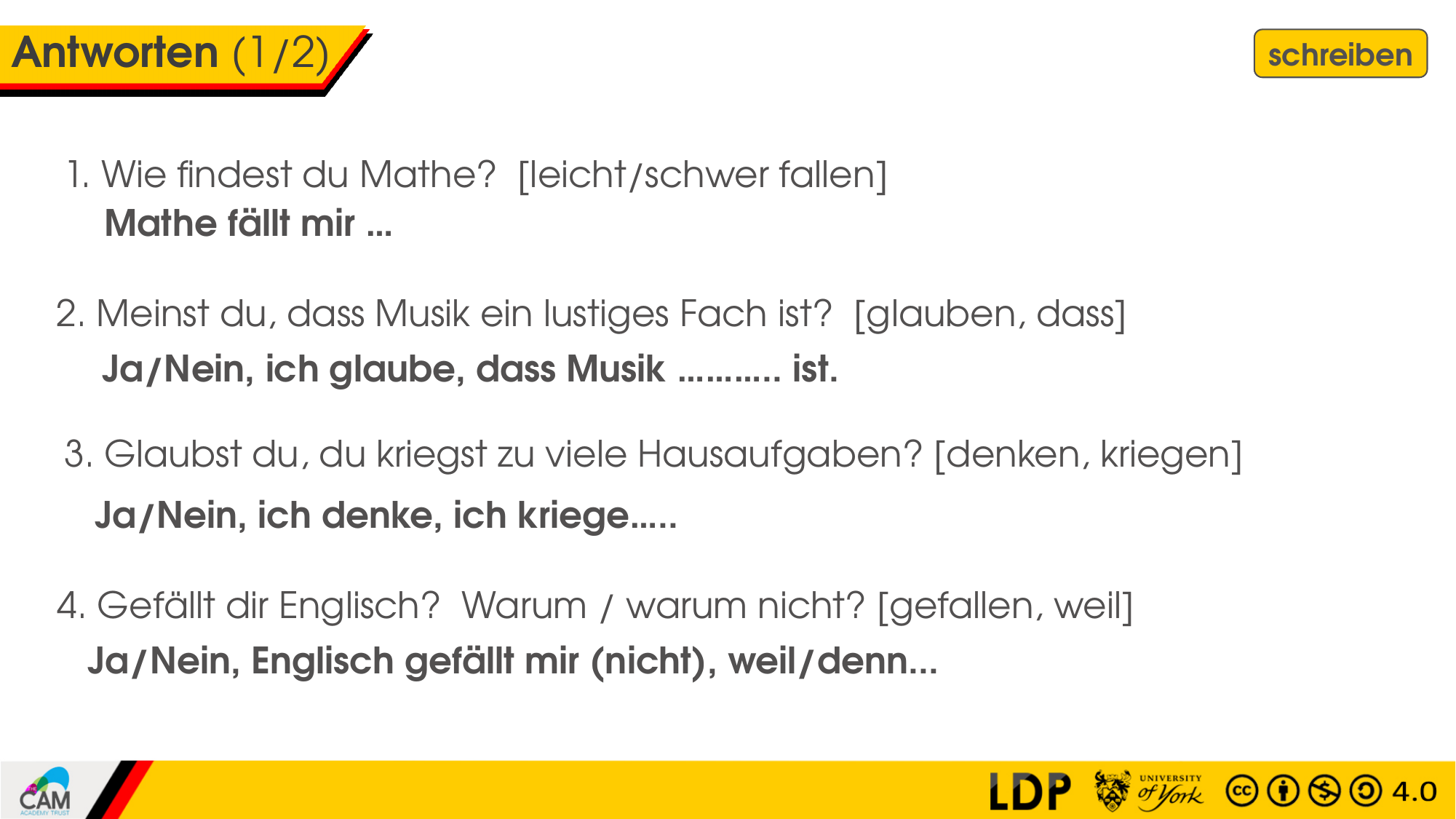

# Antworten (1/2)
schreiben
1. Wie findest du Mathe?  [leicht/schwer fallen]
Mathe fällt mir …
2. Meinst du, dass Musik ein lustiges Fach ist?  [glauben, dass]
Ja/Nein, ich glaube, dass Musik ……….. ist.
3. Glaubst du, du kriegst zu viele Hausaufgaben? [denken, kriegen]
Ja/Nein, ich denke, ich kriege…..
4. Gefällt dir Englisch?  Warum / warum nicht? [gefallen, weil]
Ja/Nein, Englisch gefällt mir (nicht), weil/denn...